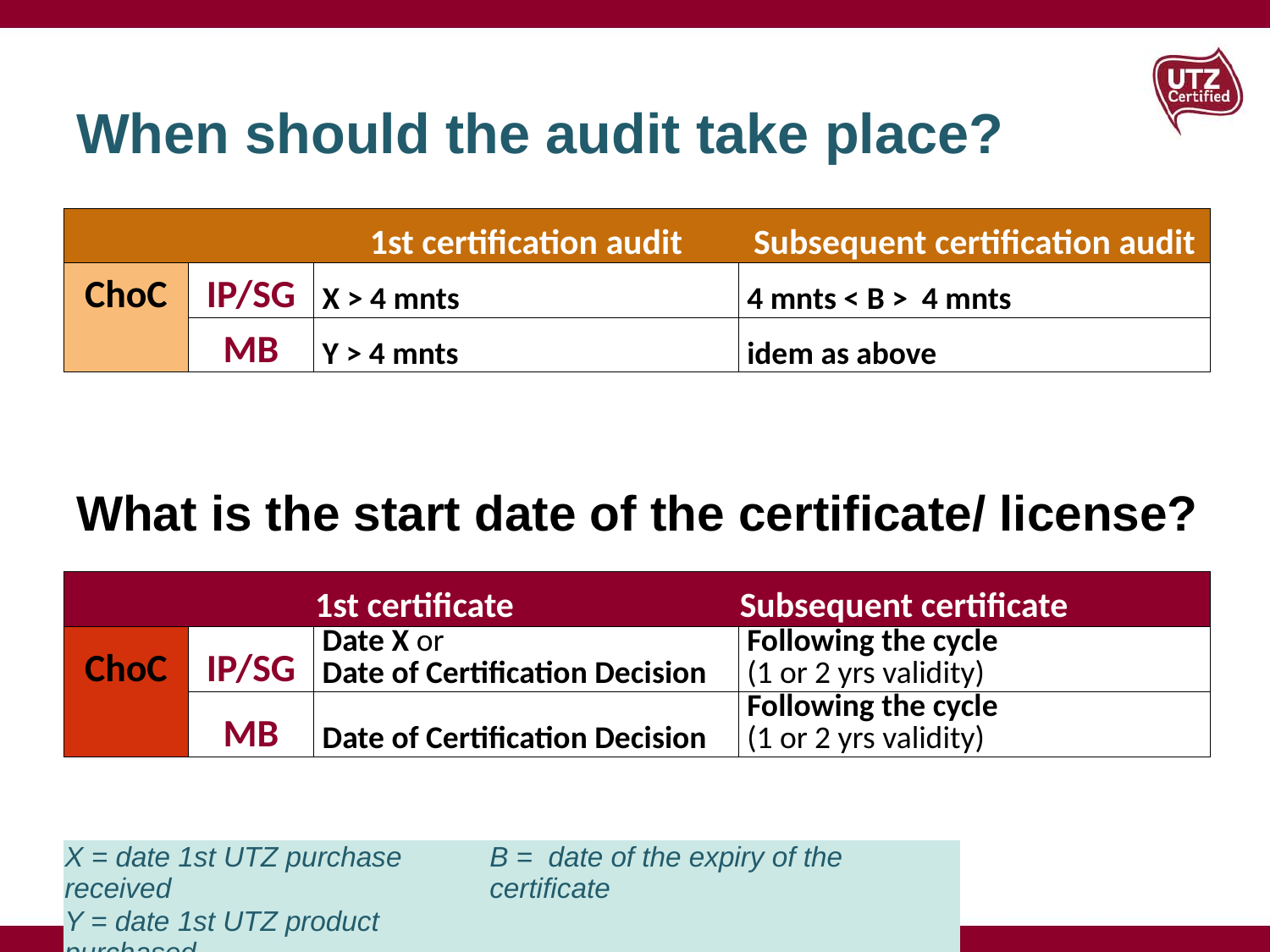

# When should the audit take place?
|  |  | 1st certification audit | Subsequent certification audit |
| --- | --- | --- | --- |
| ChoC | IP/SG | X > 4 mnts | 4 mnts < B > 4 mnts |
|  | MB | Y > 4 mnts | idem as above |
What is the start date of the certificate/ license?
|  |  | 1st certificate | Subsequent certificate |
| --- | --- | --- | --- |
| ChoC | IP/SG | Date X or Date of Certification Decision | Following the cycle (1 or 2 yrs validity) |
|  | MB | Date of Certification Decision | Following the cycle (1 or 2 yrs validity) |
| X = date 1st UTZ purchase received | B = date of the expiry of the certificate |
| --- | --- |
| Y = date 1st UTZ product purchased |  |